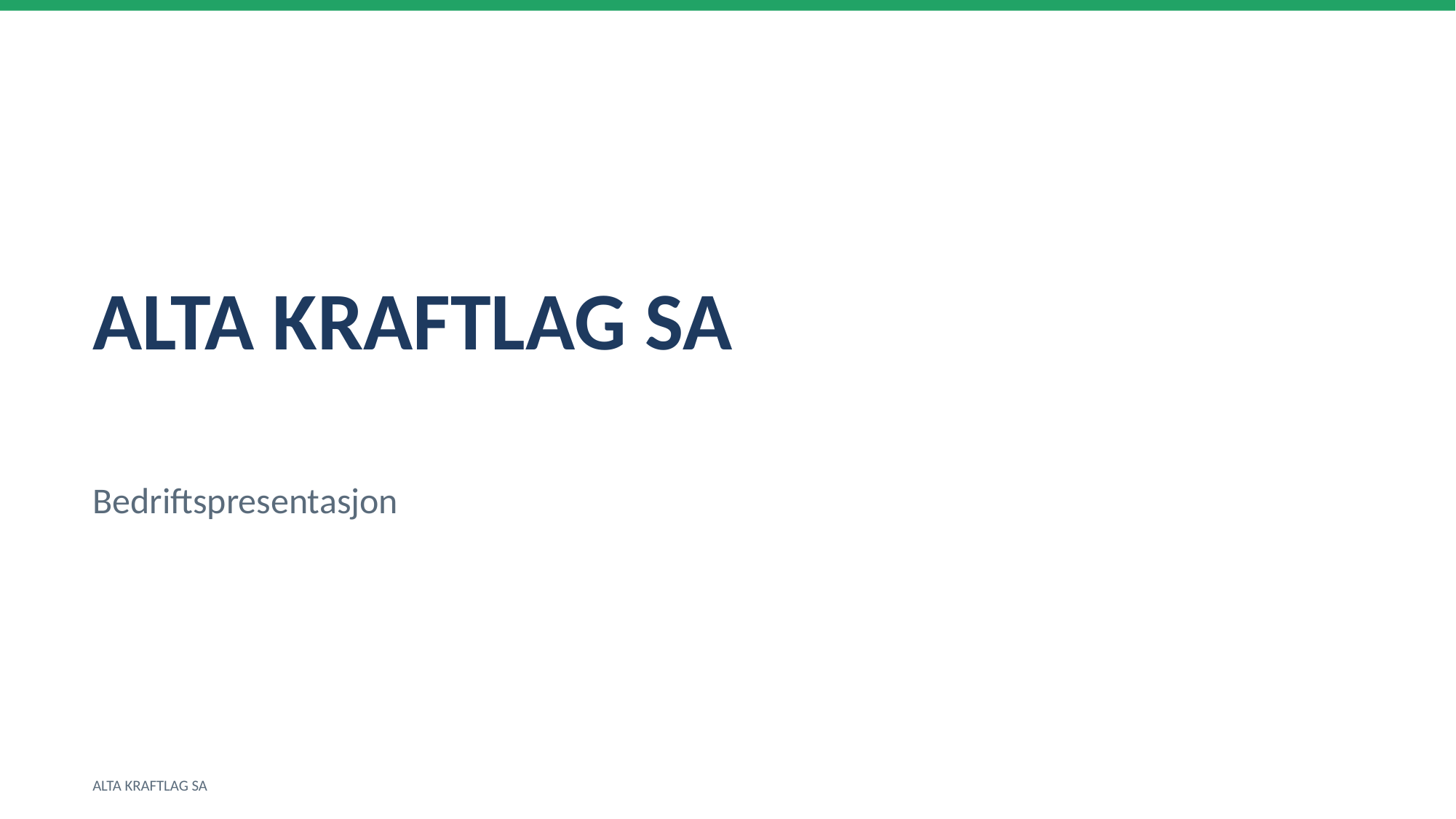

ALTA KRAFTLAG SA
Bedriftspresentasjon
ALTA KRAFTLAG SA